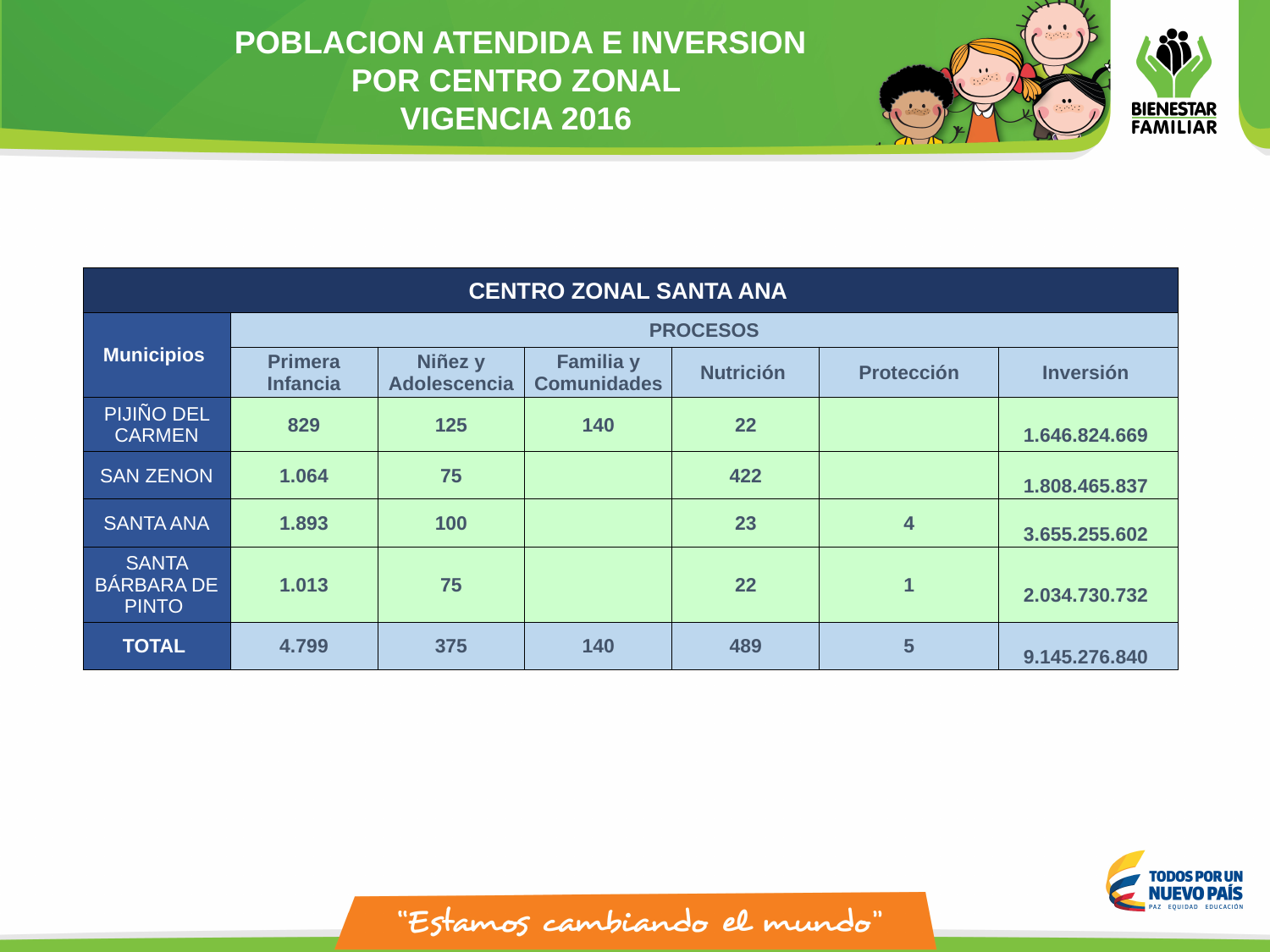

POBLACION ATENDIDA E INVERSION POR CENTRO ZONAL
VIGENCIA 2016
| CENTRO ZONAL SANTA ANA |  |  |  |  |  |  |
| --- | --- | --- | --- | --- | --- | --- |
| Municipios | PROCESOS |  |  |  |  |  |
|  | Primera Infancia | Niñez y Adolescencia | Familia y Comunidades | Nutrición | Protección | Inversión |
| PIJIÑO DEL CARMEN | 829 | 125 | 140 | 22 |  | 1.646.824.669 |
| SAN ZENON | 1.064 | 75 |  | 422 |  | 1.808.465.837 |
| SANTA ANA | 1.893 | 100 |  | 23 | 4 | 3.655.255.602 |
| SANTA BÁRBARA DE PINTO | 1.013 | 75 |  | 22 | 1 | 2.034.730.732 |
| TOTAL | 4.799 | 375 | 140 | 489 | 5 | 9.145.276.840 |